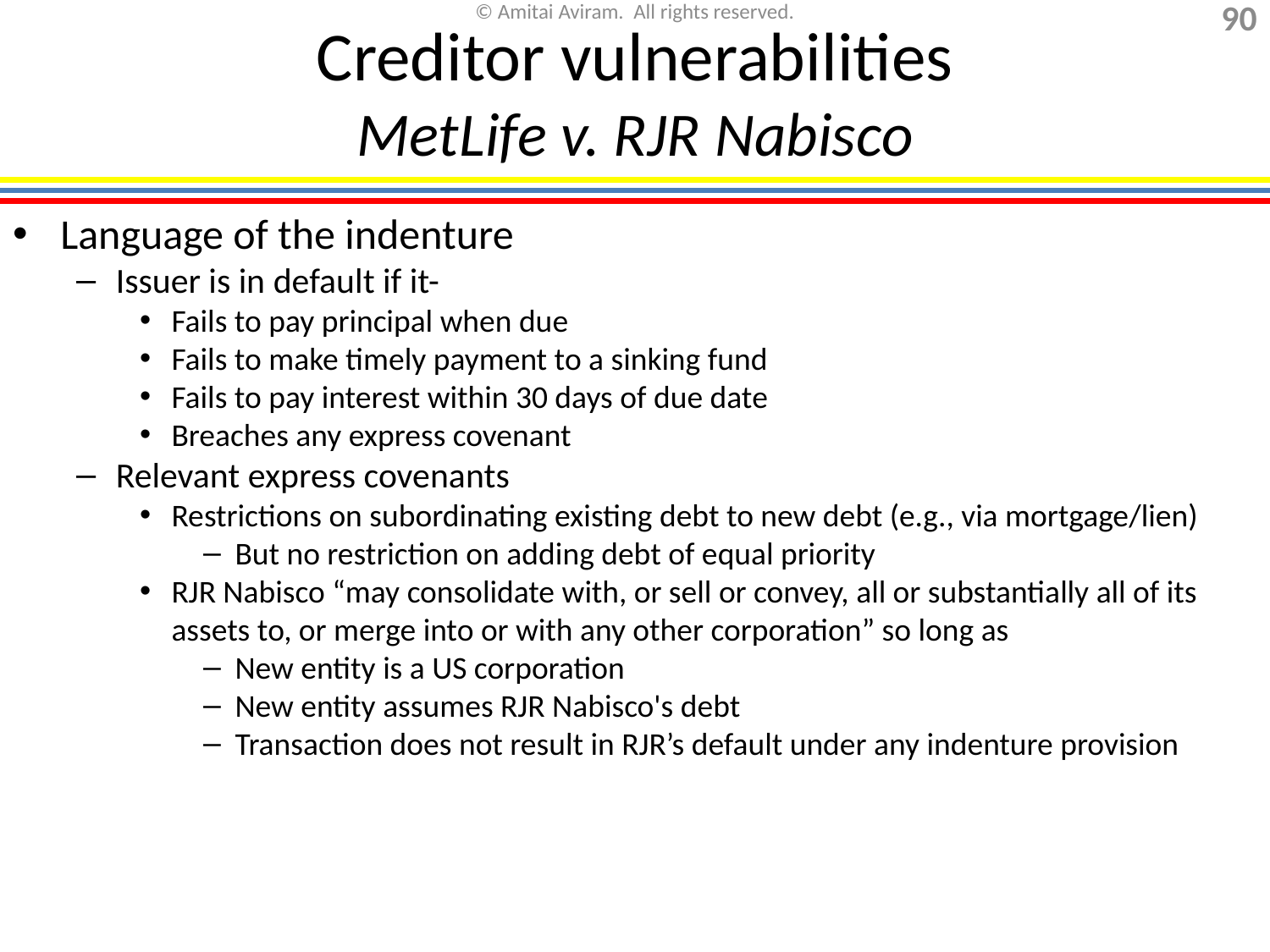

Creditor vulnerabilities
MetLife v. RJR Nabisco
Language of the indenture
Issuer is in default if it-
Fails to pay principal when due
Fails to make timely payment to a sinking fund
Fails to pay interest within 30 days of due date
Breaches any express covenant
Relevant express covenants
Restrictions on subordinating existing debt to new debt (e.g., via mortgage/lien)
But no restriction on adding debt of equal priority
RJR Nabisco “may consolidate with, or sell or convey, all or substantially all of its assets to, or merge into or with any other corporation” so long as
New entity is a US corporation
New entity assumes RJR Nabisco's debt
Transaction does not result in RJR’s default under any indenture provision